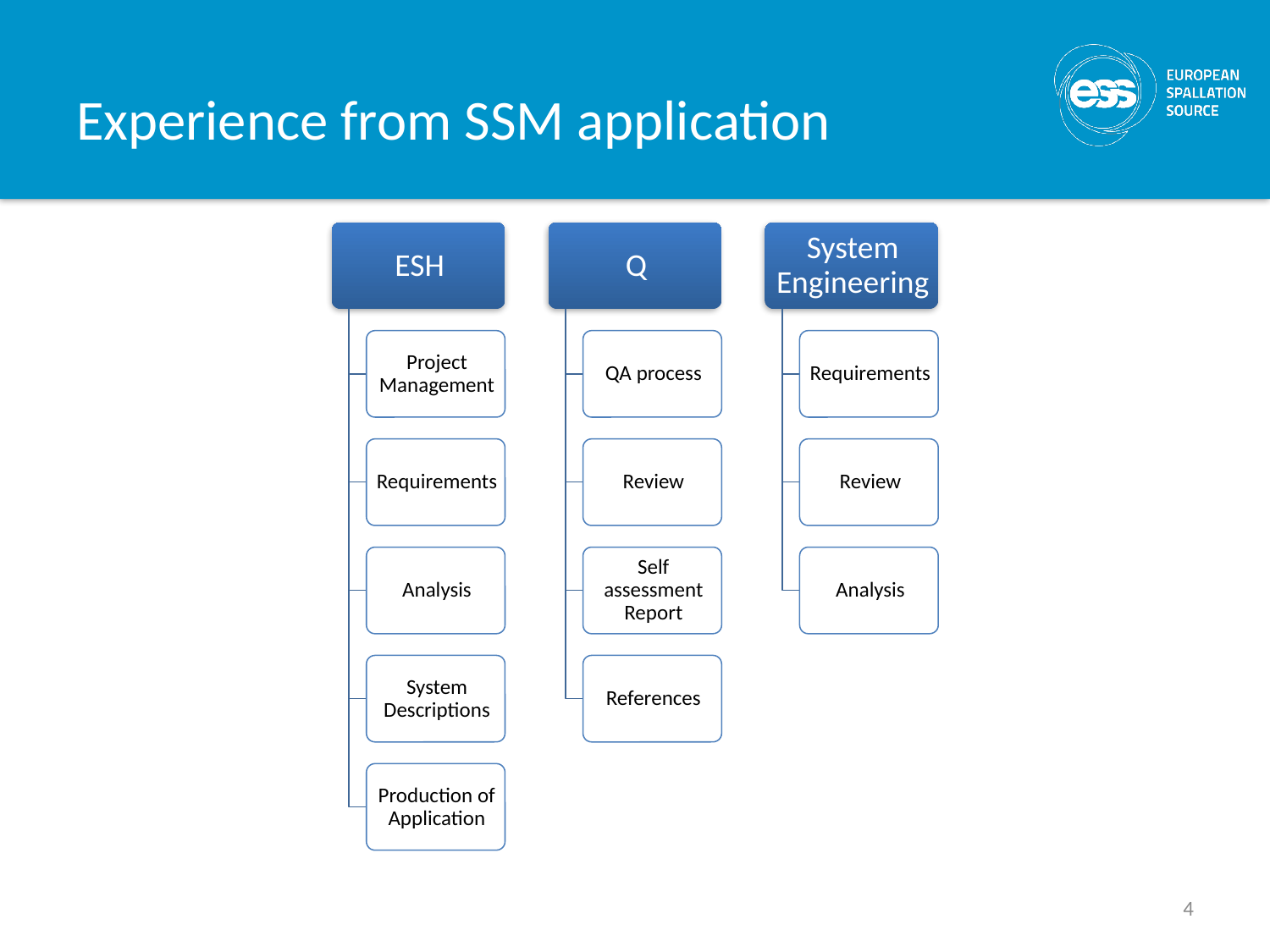

# Experience from SSM application
ESH
Project Management
Requirements
Analysis
System Descriptions
Production of Application
Q
QA process
Review
Self assessment Report
References
System Engineering
Requirements
Review
Analysis
4